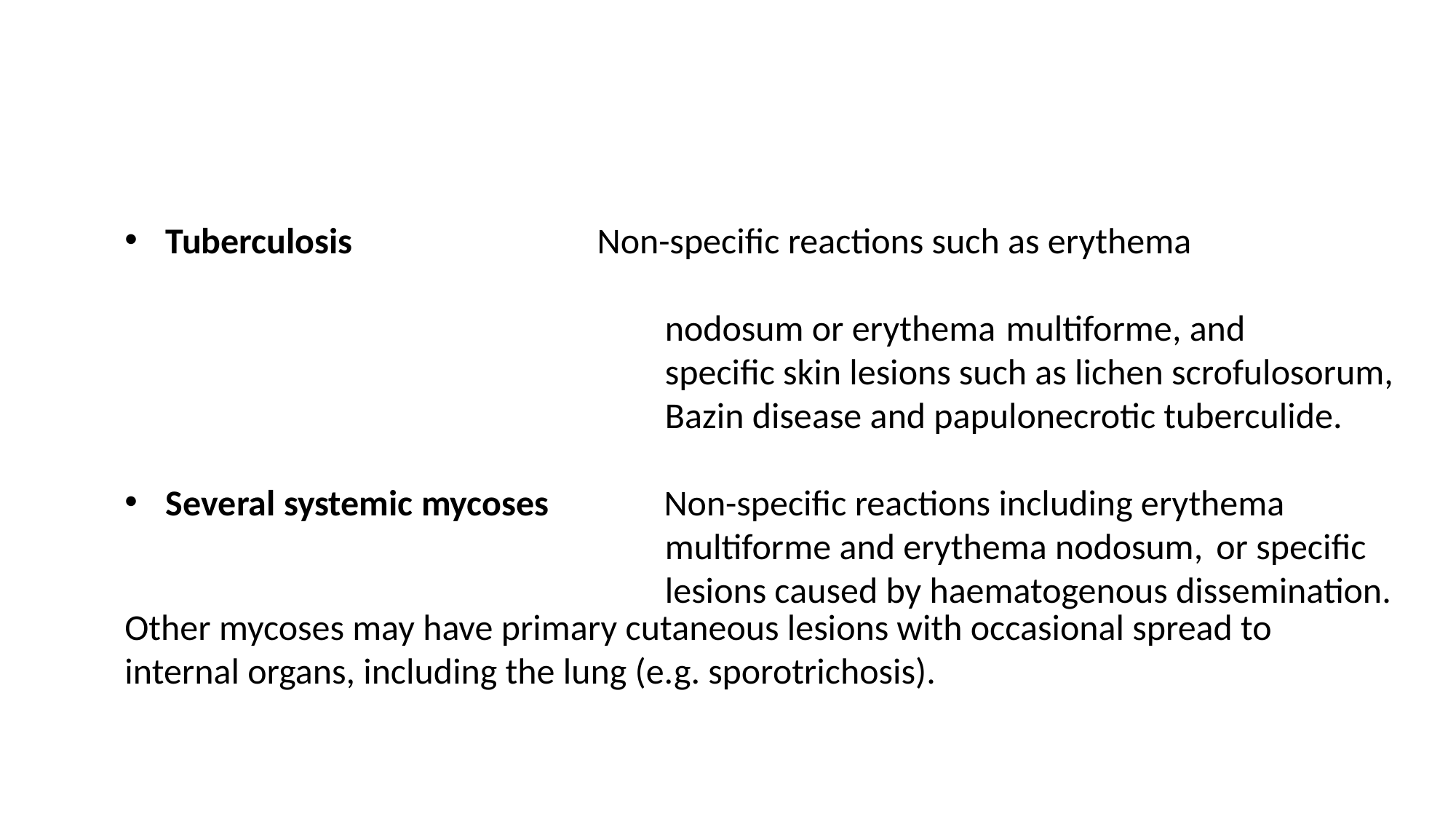

Tuberculosis	                          Non-specific reactions such as erythema
                                                                  nodosum or erythema	 multiforme, and
                                                                  specific skin lesions such as lichen scrofulosorum,
                                                                  Bazin disease and papulonecrotic tuberculide.

Several systemic mycoses              Non-specific reactions including erythema
                                                                  multiforme and erythema nodosum,	or specific
                                                                  lesions caused by haematogenous dissemination.
Other mycoses may have primary cutaneous lesions with occasional spread to internal organs, including the lung (e.g. sporotrichosis).